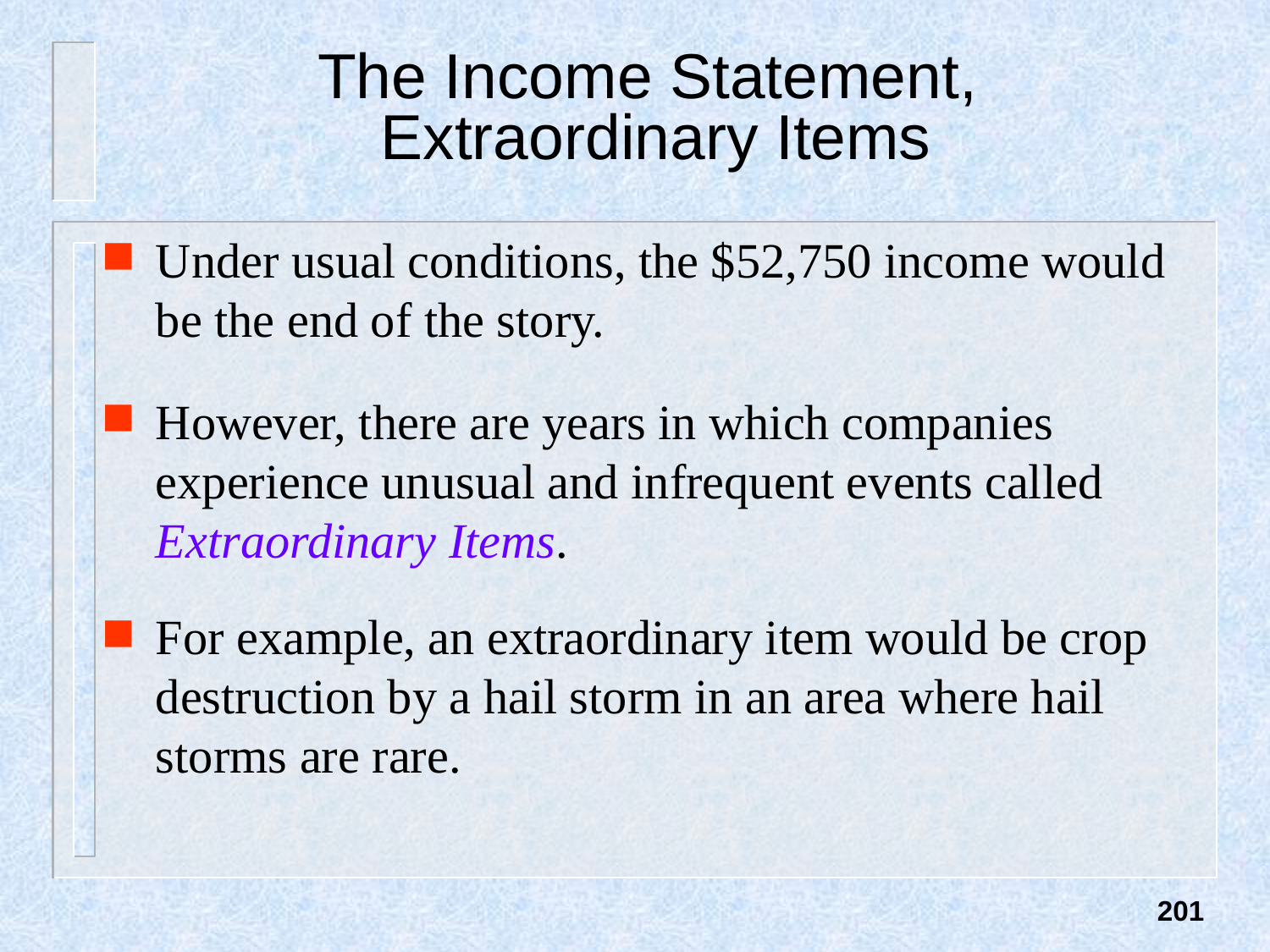

# The Income Statement, Extraordinary Items
Under usual conditions, the $52,750 income would be the end of the story.

However, there are years in which companies experience unusual and infrequent events called Extraordinary Items.

For example, an extraordinary item would be crop destruction by a hail storm in an area where hail storms are rare.
201